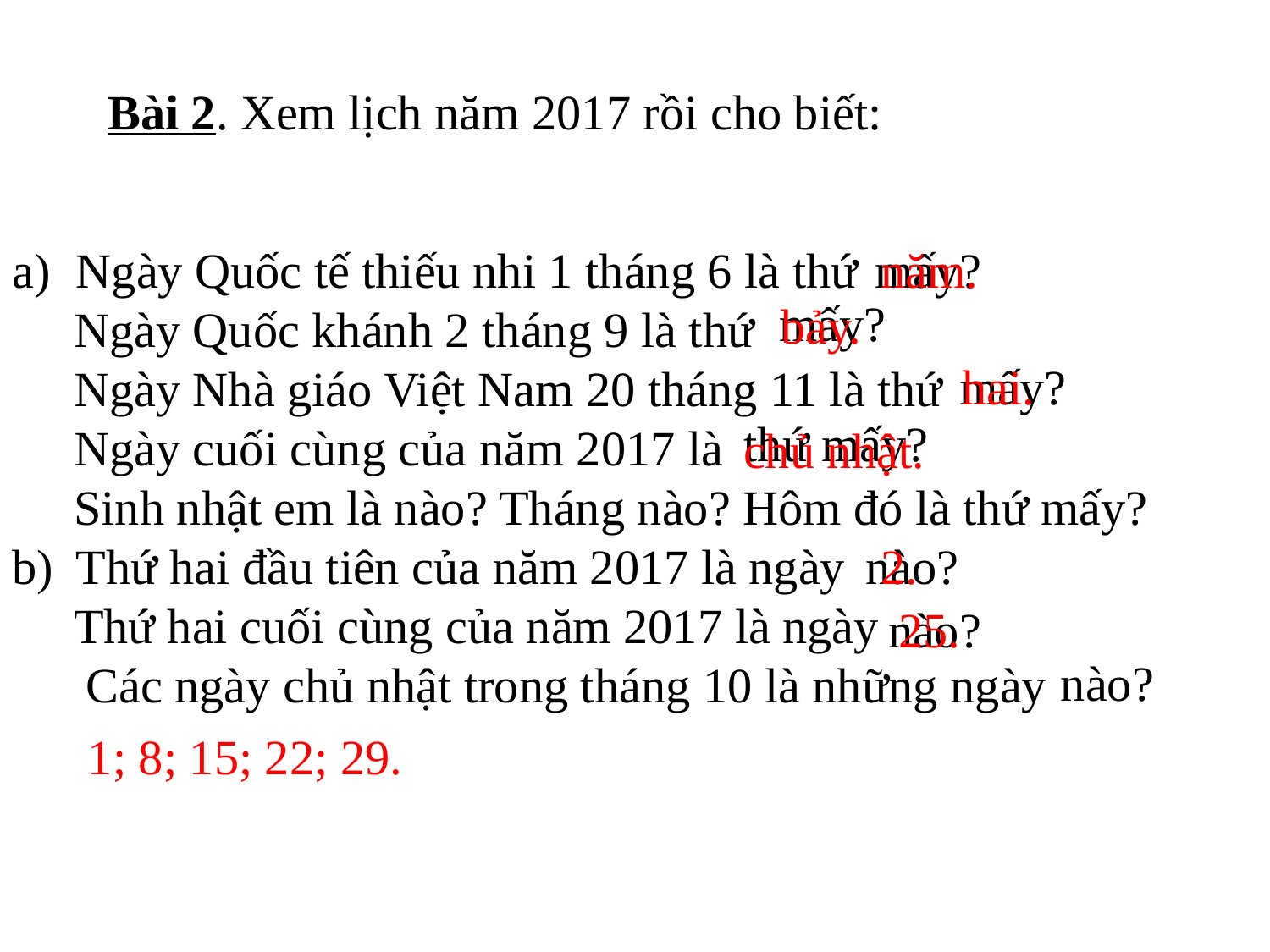

Bài 2. Xem lịch năm 2017 rồi cho biết:
Ngày Quốc tế thiếu nhi 1 tháng 6 là thứ
     Ngày Quốc khánh 2 tháng 9 là thứ
     Ngày Nhà giáo Việt Nam 20 tháng 11 là thứ
     Ngày cuối cùng của năm 2017 là
     Sinh nhật em là nào? Tháng nào? Hôm đó là thứ mấy?
Thứ hai đầu tiên của năm 2017 là ngày
     Thứ hai cuối cùng của năm 2017 là ngày
      Các ngày chủ nhật trong tháng 10 là những ngày
mấy?
năm.
mấy?
bảy.
mấy?
hai.
thứ mấy?
chủ nhật.
nào?
2.
nào?
25.
nào?
1; 8; 15; 22; 29.